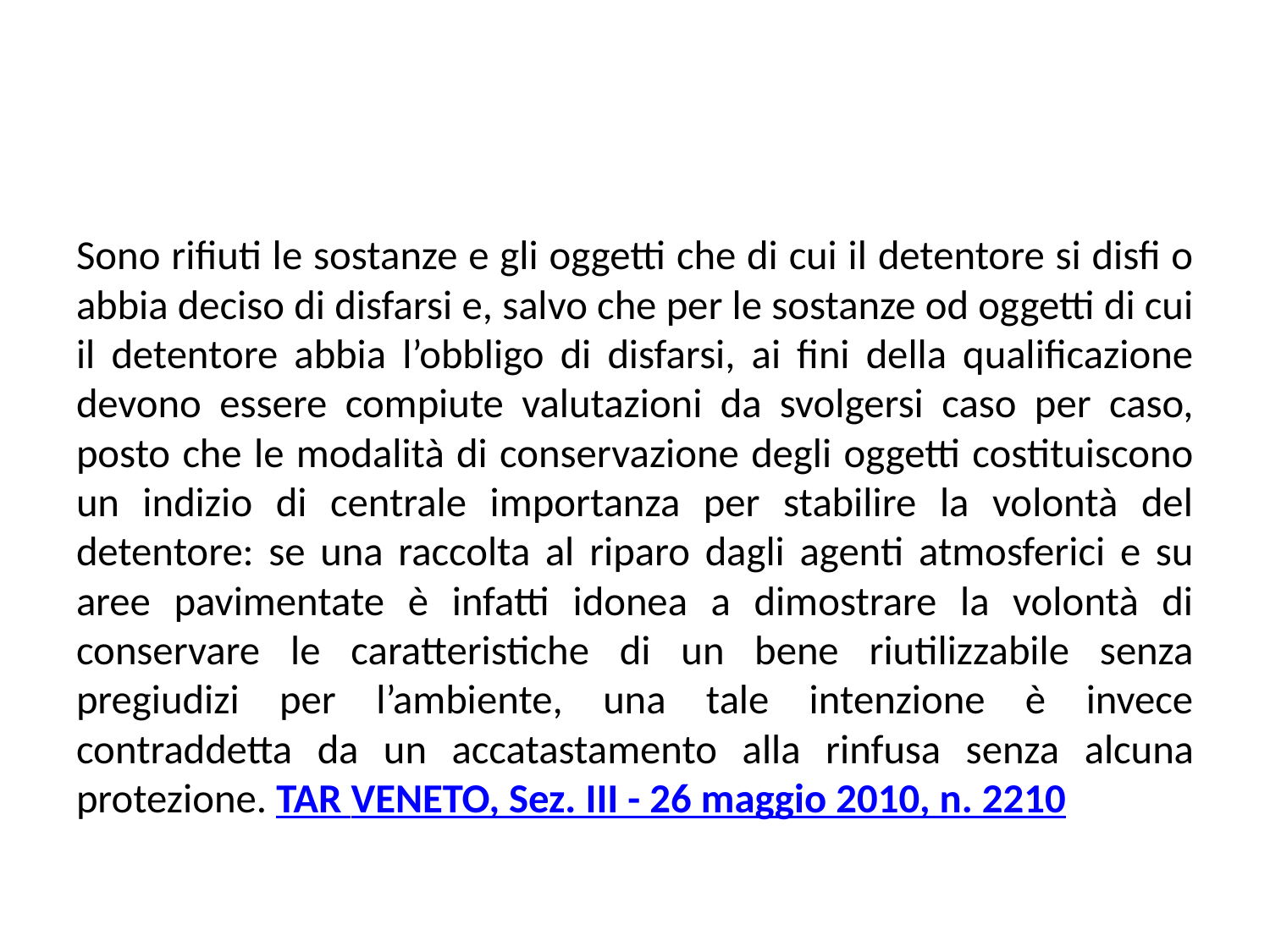

#
Sono rifiuti le sostanze e gli oggetti che di cui il detentore si disfi o abbia deciso di disfarsi e, salvo che per le sostanze od oggetti di cui il detentore abbia l’obbligo di disfarsi, ai fini della qualificazione devono essere compiute valutazioni da svolgersi caso per caso, posto che le modalità di conservazione degli oggetti costituiscono un indizio di centrale importanza per stabilire la volontà del detentore: se una raccolta al riparo dagli agenti atmosferici e su aree pavimentate è infatti idonea a dimostrare la volontà di conservare le caratteristiche di un bene riutilizzabile senza pregiudizi per l’ambiente, una tale intenzione è invece contraddetta da un accatastamento alla rinfusa senza alcuna protezione. TAR VENETO, Sez. III - 26 maggio 2010, n. 2210